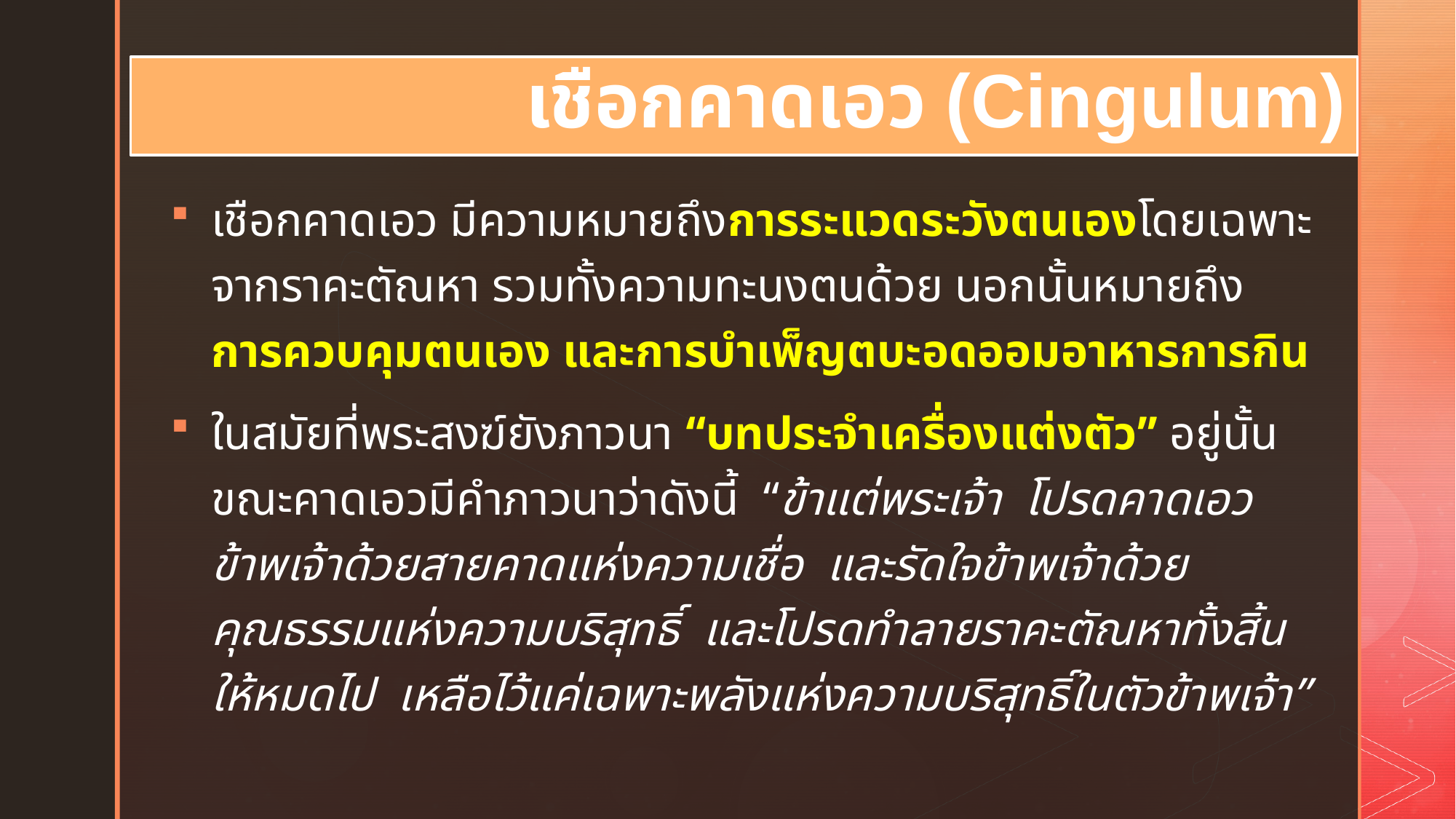

เชือกคาดเอว (Cingulum)
เชือกคาดเอว มีความหมายถึงการระแวดระวังตนเองโดยเฉพาะจากราคะตัณหา รวมทั้งความทะนงตนด้วย นอกนั้นหมายถึง การควบคุมตนเอง และการบำเพ็ญตบะอดออมอาหารการกิน
ในสมัยที่พระสงฆ์ยังภาวนา “บทประจำเครื่องแต่งตัว” อยู่นั้น ขณะคาดเอวมีคำภาวนาว่าดังนี้  “ข้าแต่พระเจ้า  โปรดคาดเอวข้าพเจ้าด้วยสายคาดแห่งความเชื่อ  และรัดใจข้าพเจ้าด้วยคุณธรรมแห่งความบริสุทธิ์  และโปรดทำลายราคะตัณหาทั้งสิ้นให้หมดไป  เหลือไว้แค่เฉพาะพลังแห่งความบริสุทธิ์ในตัวข้าพเจ้า”